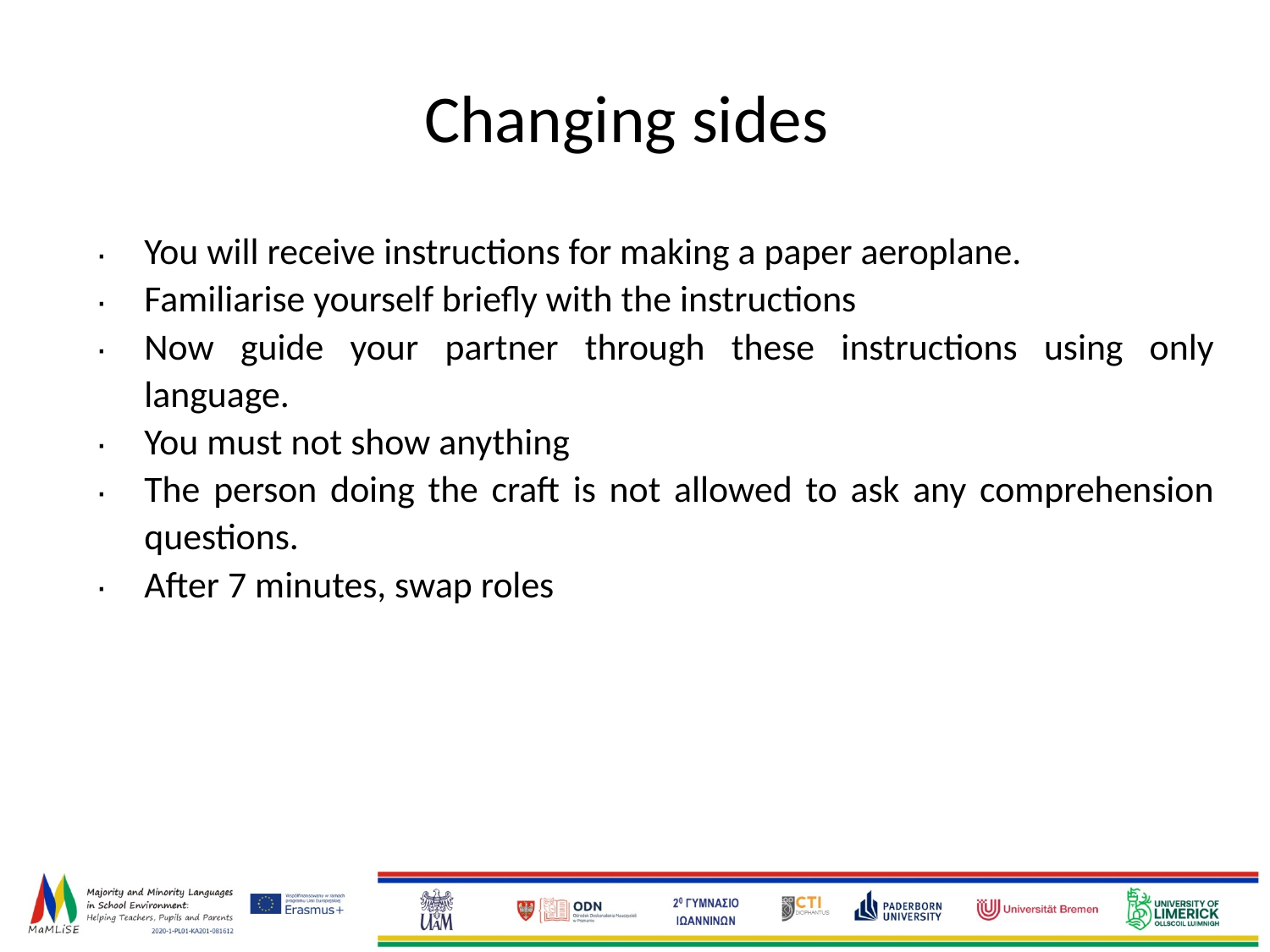

# Changing sides
You will receive instructions for making a paper aeroplane.
Familiarise yourself briefly with the instructions
Now guide your partner through these instructions using only language.
You must not show anything
The person doing the craft is not allowed to ask any comprehension questions.
After 7 minutes, swap roles